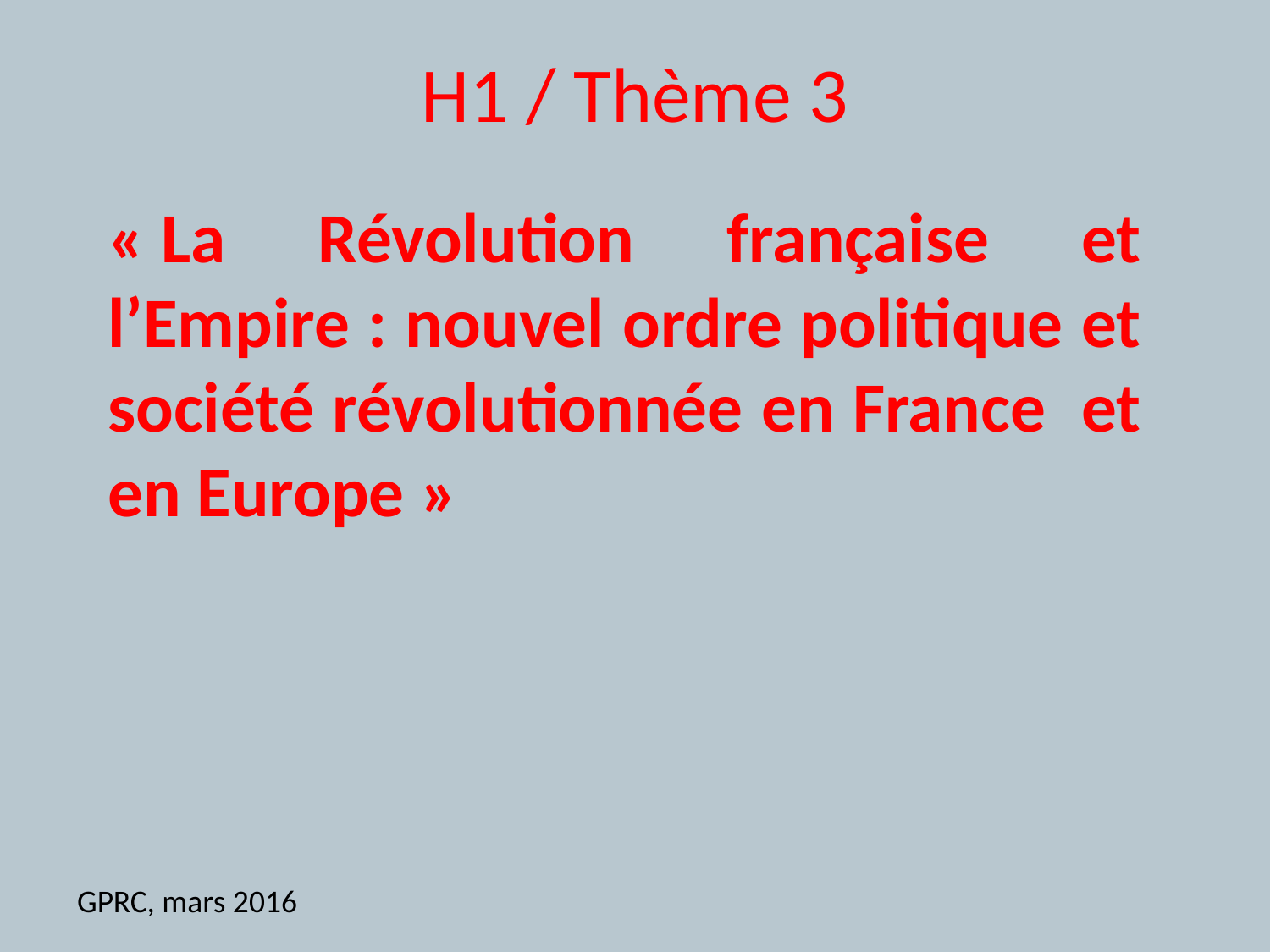

# H1 / Thème 3
« La Révolution française et l’Empire : nouvel ordre politique et société révolutionnée en France  et en Europe »
GPRC, mars 2016